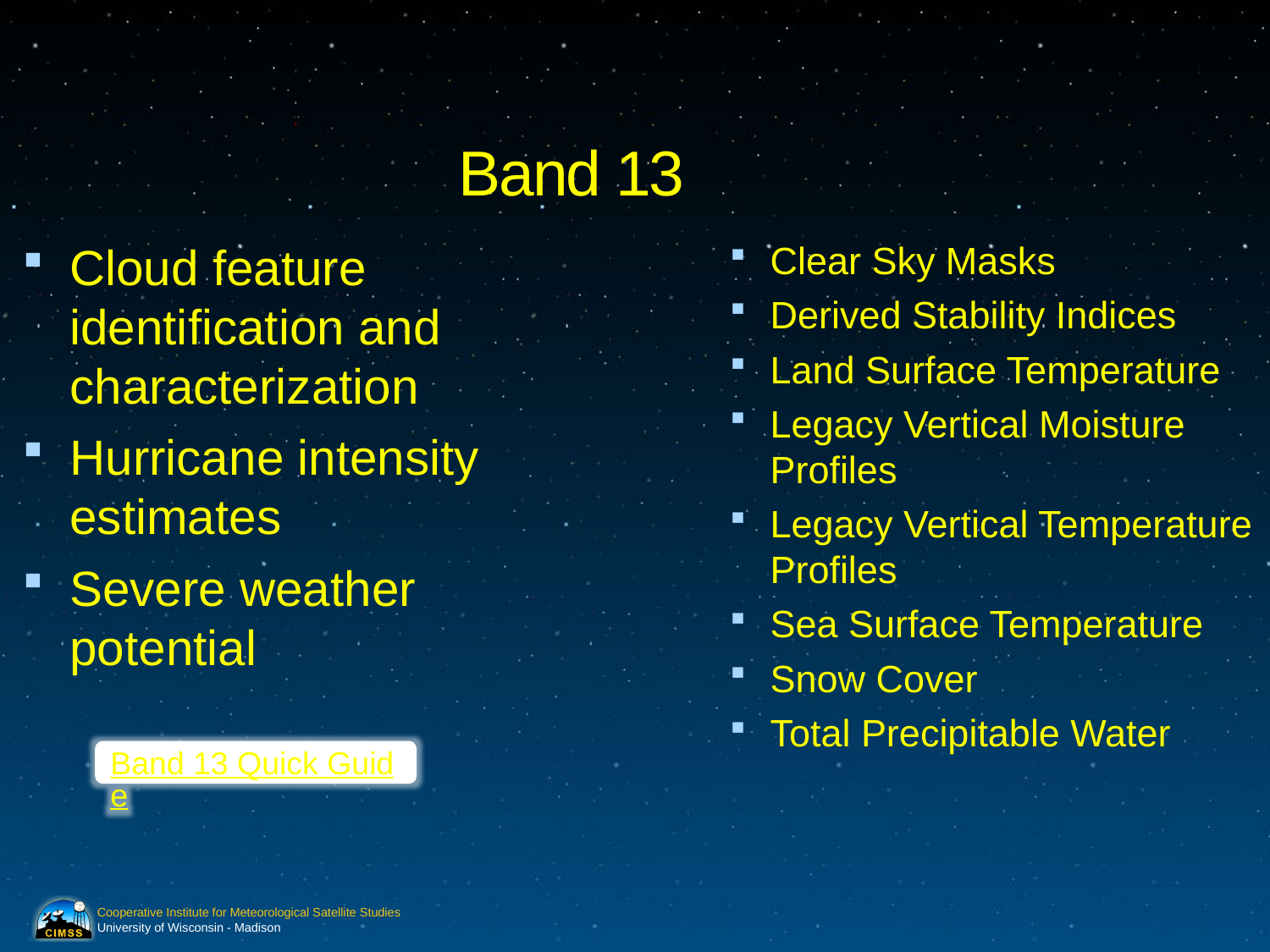

Band 13
Cloud feature identification and characterization
Hurricane intensity estimates
Severe weather potential
Clear Sky Masks
Derived Stability Indices
Land Surface Temperature
Legacy Vertical Moisture Profiles
Legacy Vertical Temperature Profiles
Sea Surface Temperature
Snow Cover
Total Precipitable Water
Band 13 Quick Guide